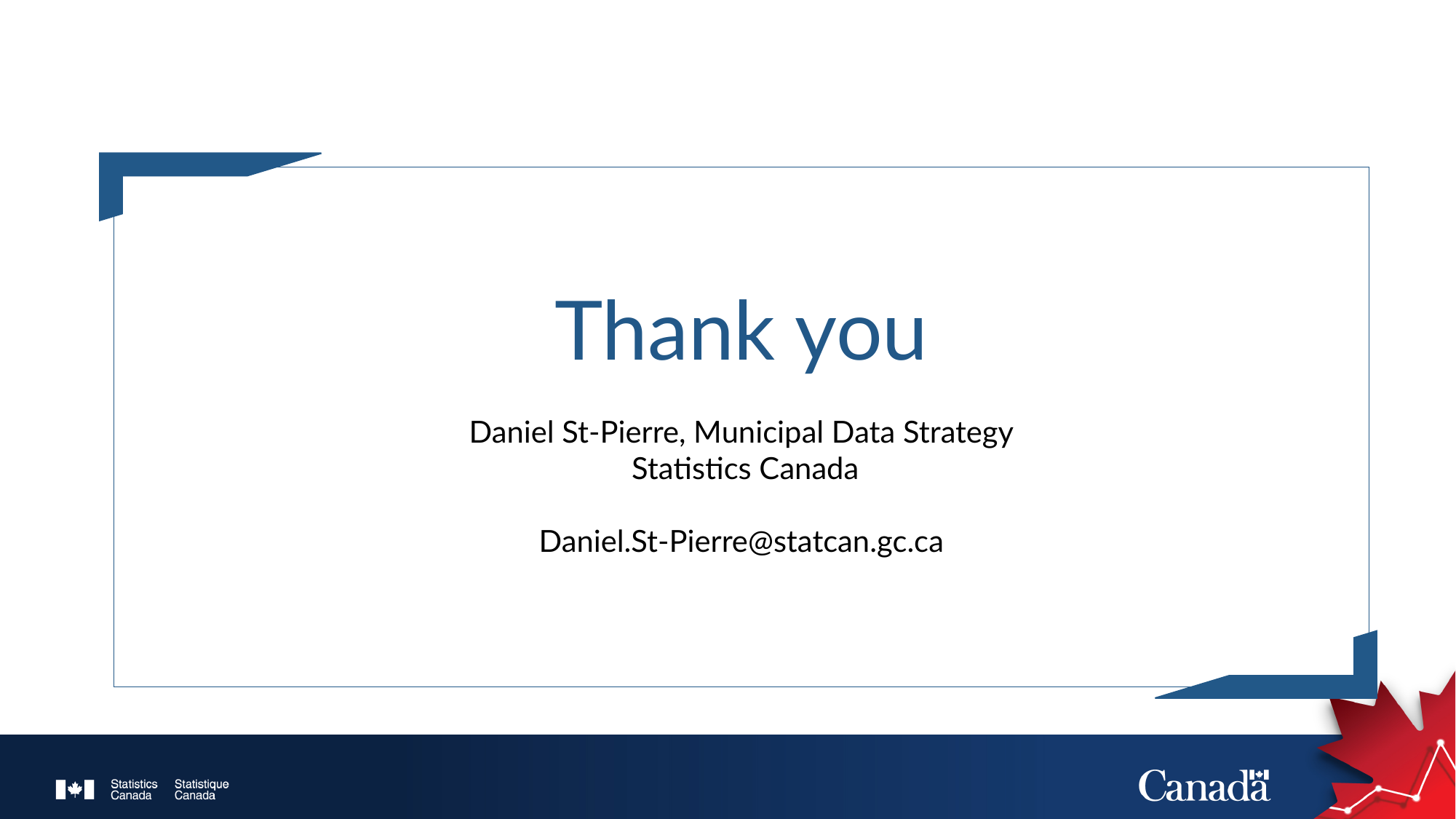

Thank you

Daniel St-Pierre, Municipal Data Strategy
 Statistics Canada

Daniel.St-Pierre@statcan.gc.ca